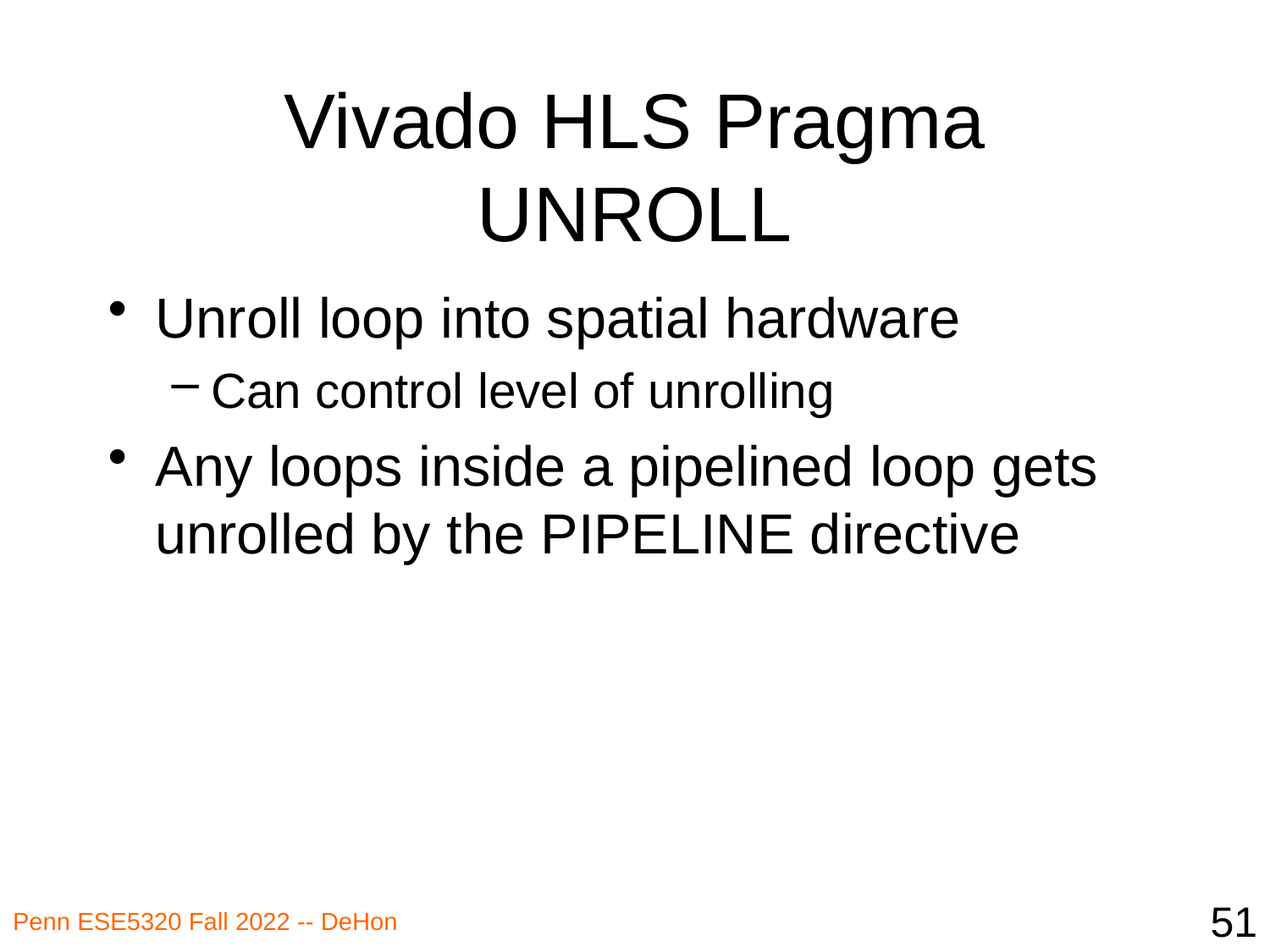

# Vivado HLS Pragma UNROLL
Unroll loop into spatial hardware
Can control level of unrolling
Any loops inside a pipelined loop gets unrolled by the PIPELINE directive
51
Penn ESE5320 Fall 2022 -- DeHon